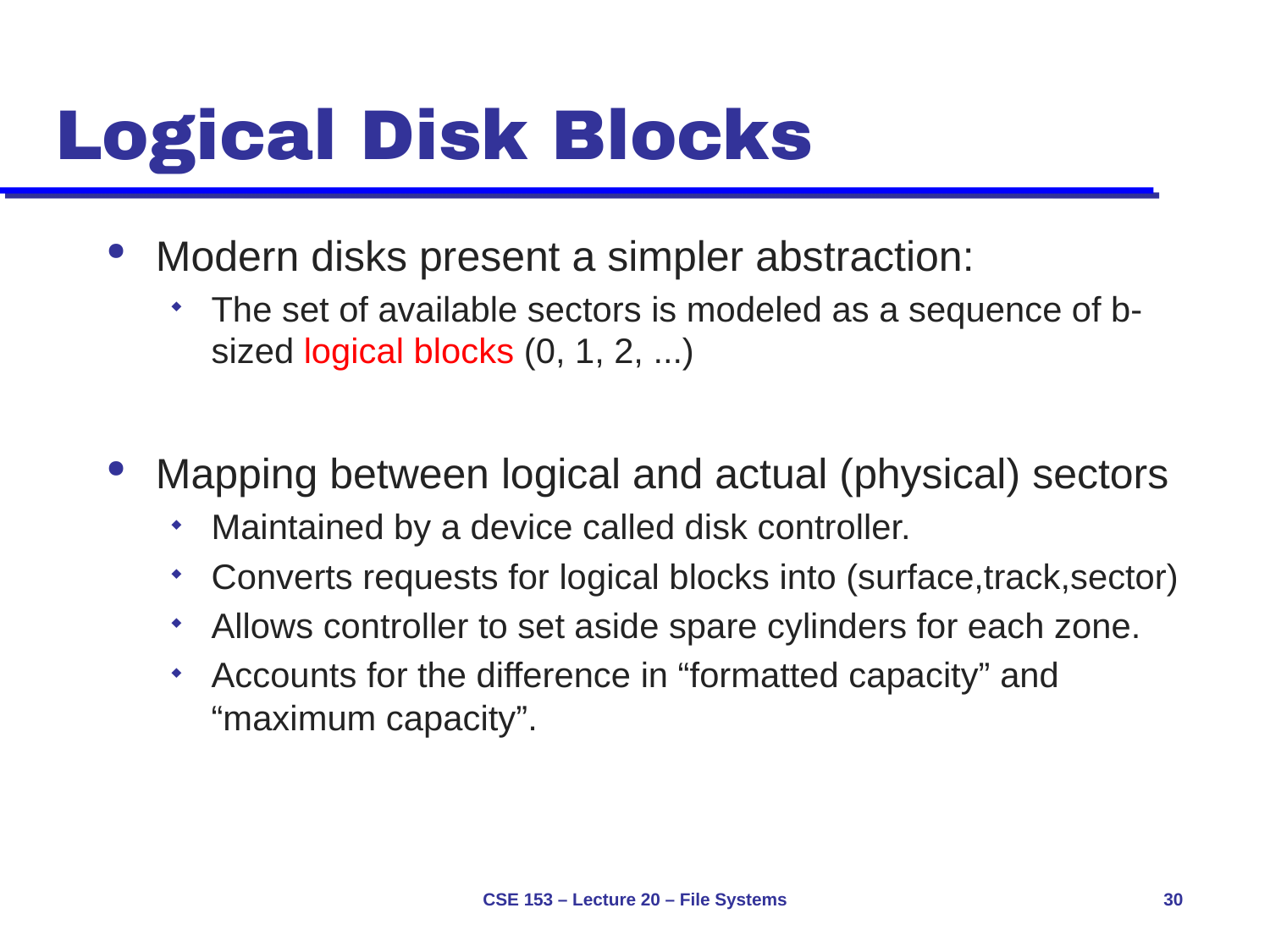

# Logical Disk Blocks
Modern disks present a simpler abstraction:
The set of available sectors is modeled as a sequence of b-sized logical blocks (0, 1, 2, ...)

Mapping between logical and actual (physical) sectors
Maintained by a device called disk controller.
Converts requests for logical blocks into (surface,track,sector)
Allows controller to set aside spare cylinders for each zone.
Accounts for the difference in “formatted capacity” and “maximum capacity”.

CSE 153 – Lecture 20 – File Systems
30